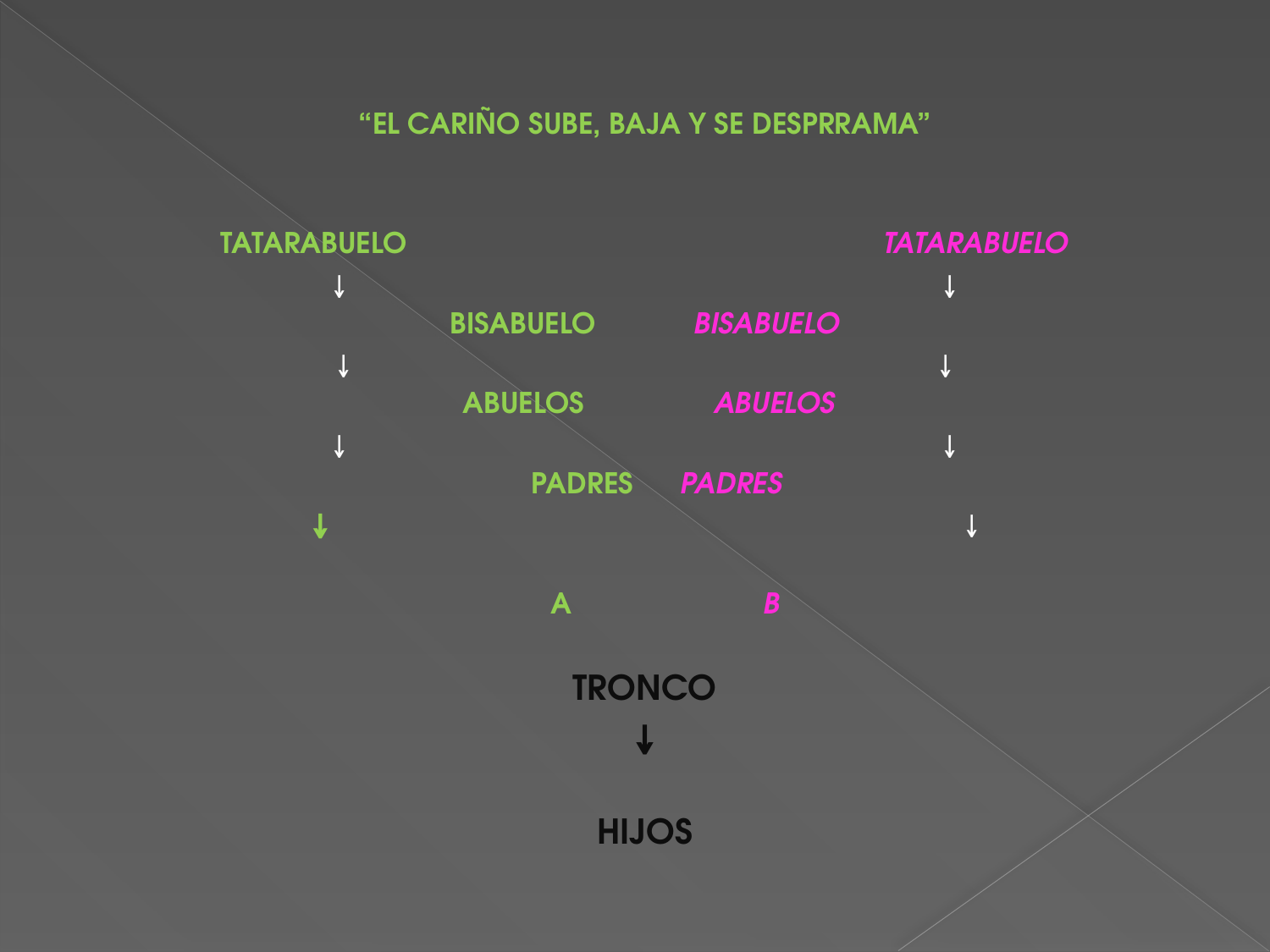

“EL CARIÑO SUBE, BAJA Y SE DESPRRAMA”

TATARABUELO	                                                   TATARABUELO
↓                                                                            ↓
BISABUELO				            BISABUELO
↓                                                                           ↓
 ABUELOS				              ABUELOS
↓                                                                            ↓
   PADRES					   PADRES
↓                                                                                 ↓

     A		         				B

TRONCO
↓

HIJOS